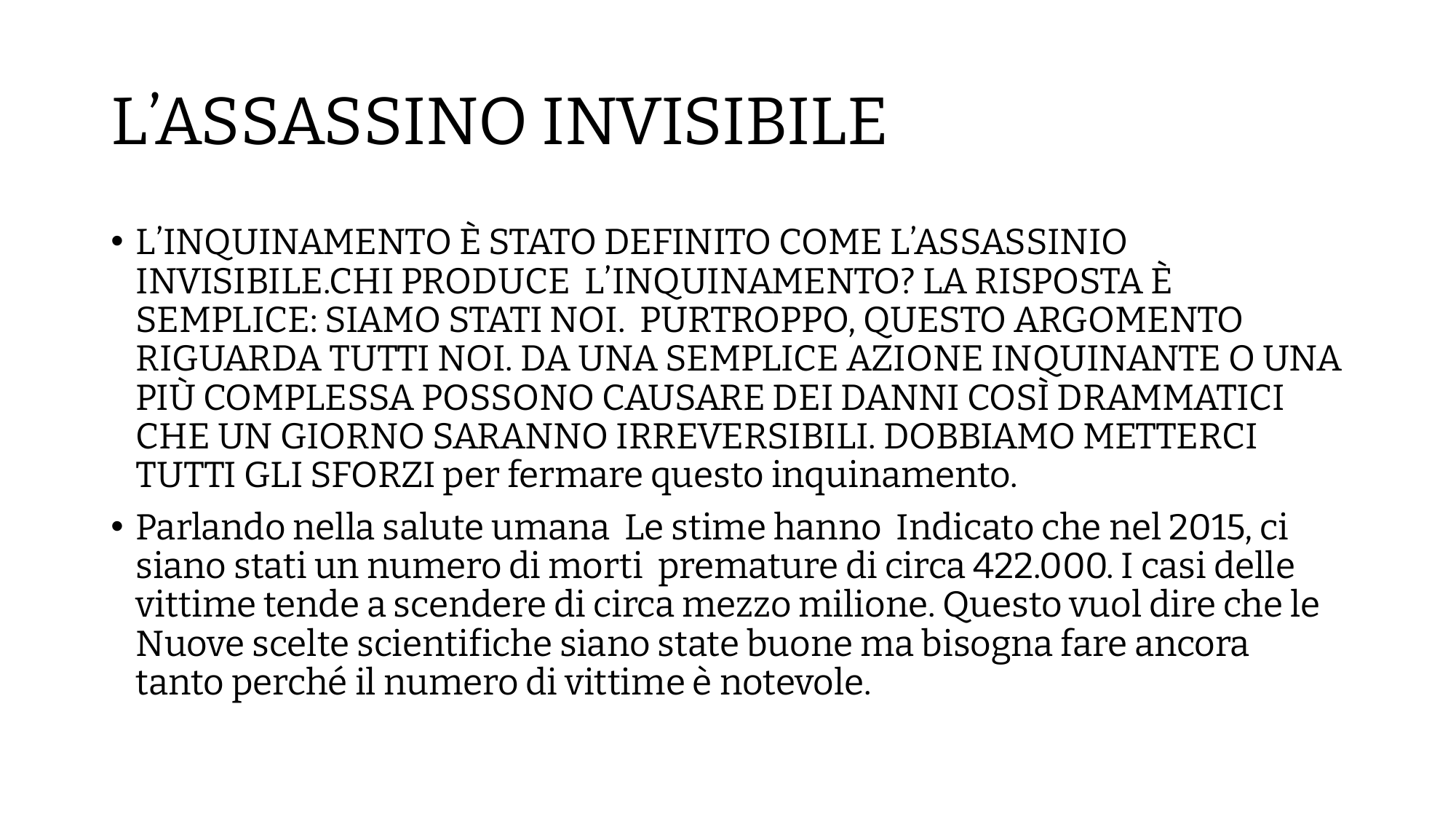

# L’assassino invisibile
L’INQUINAMENTO È STATO DEFINITO COME L’ASSASSINIO INVISIBILE.CHI PRODUCE  L’INQUINAMENTO? LA RISPOSTA È SEMPLICE: SIAMO STATI NOI.  PURTROPPO, QUESTO ARGOMENTO RIGUARDA TUTTI NOI. DA UNA SEMPLICE AZIONE INQUINANTE O UNA PIÙ COMPLESSA POSSONO CAUSARE DEI DANNI COSÌ DRAMMATICI CHE UN GIORNO SARANNO IRREVERSIBILI. DOBBIAMO METTERCI  TUTTI GLI SFORZI per fermare questo inquinamento.​
Parlando nella salute umana  Le stime hanno  Indicato che nel 2015, ci siano stati un numero di morti  premature di circa 422.000. I casi delle vittime tende a scendere di circa mezzo milione. Questo vuol dire che le Nuove scelte scientifiche siano state buone ma bisogna fare ancora tanto perché il numero di vittime è notevole.